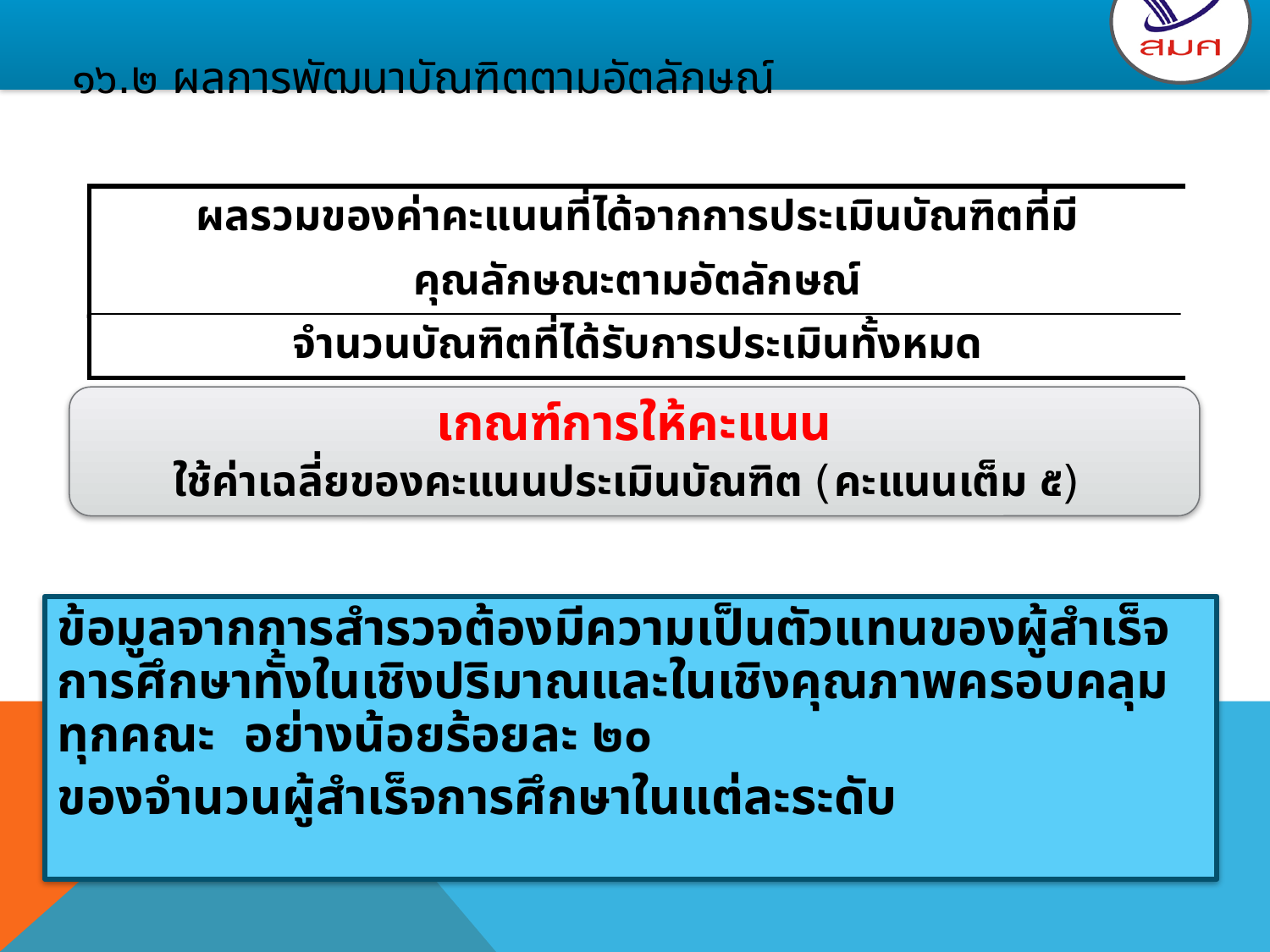

# ๑๖.๒ ผลการพัฒนาบัณฑิตตามอัตลักษณ์
วิธีการคำนวณ
| ผลรวมของค่าคะแนนที่ได้จากการประเมินบัณฑิตที่มีคุณลักษณะตามอัตลักษณ์ |
| --- |
| จำนวนบัณฑิตที่ได้รับการประเมินทั้งหมด |
วิธีการคำนวณ
เกณฑ์การให้คะแนน
ใช้ค่าเฉลี่ยของคะแนนประเมินบัณฑิต (คะแนนเต็ม ๕)
ข้อมูลจากการสำรวจต้องมีความเป็นตัวแทนของผู้สำเร็จการศึกษาทั้งในเชิงปริมาณและในเชิงคุณภาพครอบคลุมทุกคณะ  อย่างน้อยร้อยละ ๒๐
ของจำนวนผู้สำเร็จการศึกษาในแต่ละระดับ